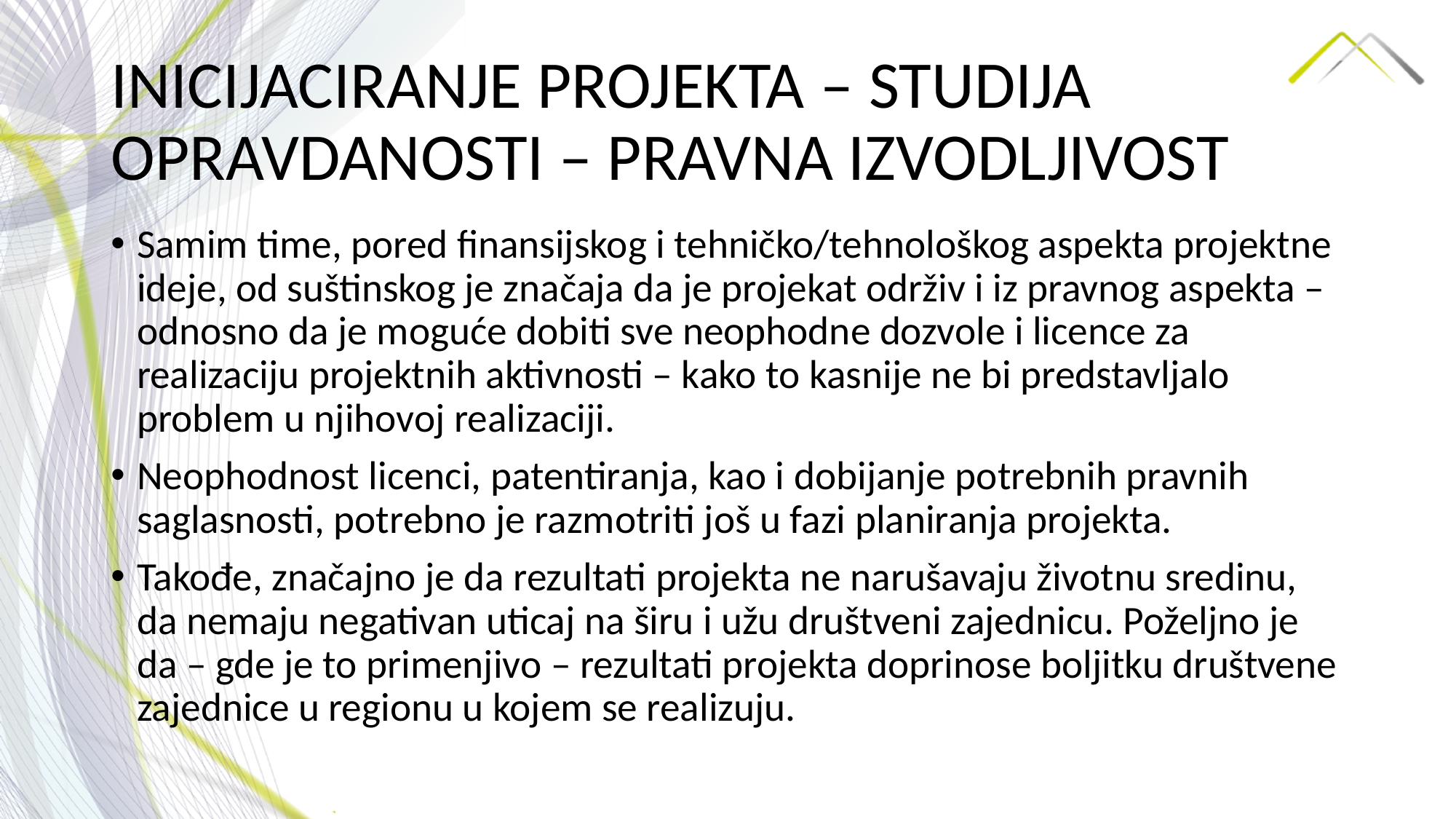

# INICIJACIRANJE PROJEKTA – STUDIJA OPRAVDANOSTI – PRAVNA IZVODLJIVOST
Samim time, pored finansijskog i tehničko/tehnološkog aspekta projektne ideje, od suštinskog je značaja da je projekat održiv i iz pravnog aspekta – odnosno da je moguće dobiti sve neophodne dozvole i licence za realizaciju projektnih aktivnosti – kako to kasnije ne bi predstavljalo problem u njihovoj realizaciji.
Neophodnost licenci, patentiranja, kao i dobijanje potrebnih pravnih saglasnosti, potrebno je razmotriti još u fazi planiranja projekta.
Takođe, značajno je da rezultati projekta ne narušavaju životnu sredinu, da nemaju negativan uticaj na širu i užu društveni zajednicu. Poželjno je da – gde je to primenjivo – rezultati projekta doprinose boljitku društvene zajednice u regionu u kojem se realizuju.